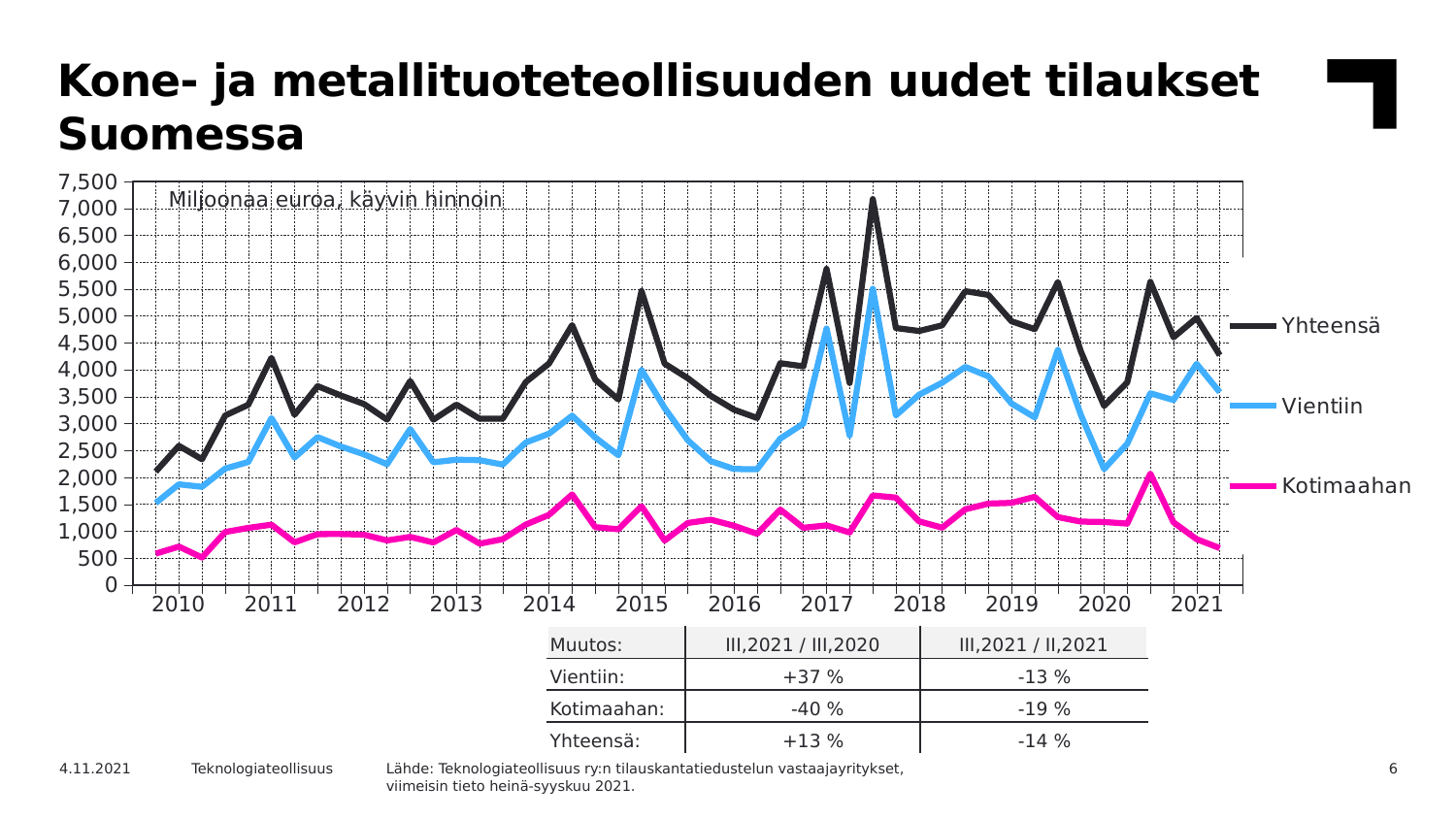

Kone- ja metallituoteteollisuuden uudet tilaukset Suomessa

### Chart

| Category | Yhteensä | Vientiin | Kotimaahan |
|---|---|---|---|
| 2009,IV | None | None | None |
| 2010,I | 2108.35 | 1524.01 | 584.34 |
|  | 2586.97 | 1871.79 | 715.18 |
|  | 2337.67 | 1825.93 | 511.74 |
|  | 3150.51 | 2164.46 | 986.04 |
| 2011,I | 3349.58 | 2287.36 | 1062.22 |
|  | 4224.12 | 3102.04 | 1122.07 |
|  | 3164.09 | 2370.12 | 793.97 |
|  | 3697.19 | 2749.52 | 947.67 |
| 2012,I | 3523.83 | 2575.05 | 948.79 |
|  | 3366.09 | 2430.04 | 936.05 |
|  | 3073.93 | 2245.09 | 828.84 |
|  | 3793.75 | 2898.92 | 894.83 |
| 2013,I | 3072.78 | 2281.47 | 791.31 |
|  | 3353.69 | 2329.44 | 1024.25 |
|  | 3090.56 | 2320.92 | 769.64 |
|  | 3091.46 | 2238.68 | 852.78 |
| 2014,I | 3774.95 | 2650.31 | 1124.64 |
|  | 4117.04 | 2813.12 | 1303.92 |
|  | 4831.95 | 3147.72 | 1684.23 |
|  | 3818.74 | 2742.63 | 1076.11 |
| 2015,I | 3448.84 | 2412.31 | 1036.53 |
|  | 5464.23 | 3999.83 | 1464.41 |
|  | 4115.41 | 3288.51 | 826.9 |
|  | 3844.57 | 2690.71 | 1153.87 |
| 2016,I | 3516.28 | 2301.42 | 1214.86 |
|  | 3258.95 | 2157.07 | 1101.88 |
|  | 3104.9 | 2152.89 | 952.01 |
|  | 4123.99 | 2721.91 | 1402.08 |
| 2017,I | 4064.98 | 3000.11 | 1064.87 |
|  | 5876.75 | 4767.71 | 1109.04 |
|  | 3757.23 | 2780.36 | 976.87 |
|  | 7173.1 | 5507.79 | 1665.3 |
| 2018,I | 4777.28 | 3152.23 | 1625.05 |
|  | 4721.86 | 3537.99 | 1183.87 |
|  | 4827.2 | 3761.05 | 1066.15 |
|  | 5462.15 | 4055.03 | 1407.12 |
| 2019,I | 5392.21 | 3878.75 | 1513.47 |
|  | 4901.93 | 3374.05 | 1527.88 |
|  | 4755.84 | 3116.23 | 1639.61 |
|  | 5632.69 | 4370.43 | 1262.26 |
| 2020,I | 4335.73 | 3156.86 | 1178.87 |
|  | 3329.08 | 2157.46 | 1171.62 |
|  | 3767.46 | 2625.29 | 1142.17 |
|  | 5635.73 | 3565.19 | 2070.54 |
| 2021,I | 4605.27 | 3439.48 | 1165.79 |
Miljoonaa euroa, käyvin hinnoin
| 2010 | 2011 | 2012 | 2013 | 2014 | 2015 | 2016 | 2017 | 2018 | 2019 | 2020 | 2021 |
| --- | --- | --- | --- | --- | --- | --- | --- | --- | --- | --- | --- |
| Muutos: | III,2021 / III,2020 | III,2021 / II,2021 |
| --- | --- | --- |
| Vientiin: | +37 % | -13 % |
| Kotimaahan: | -40 % | -19 % |
| Yhteensä: | +13 % | -14 % |
Lähde: Teknologiateollisuus ry:n tilauskantatiedustelun vastaajayritykset,
viimeisin tieto heinä-syyskuu 2021.
4.11.2021
Teknologiateollisuus
6